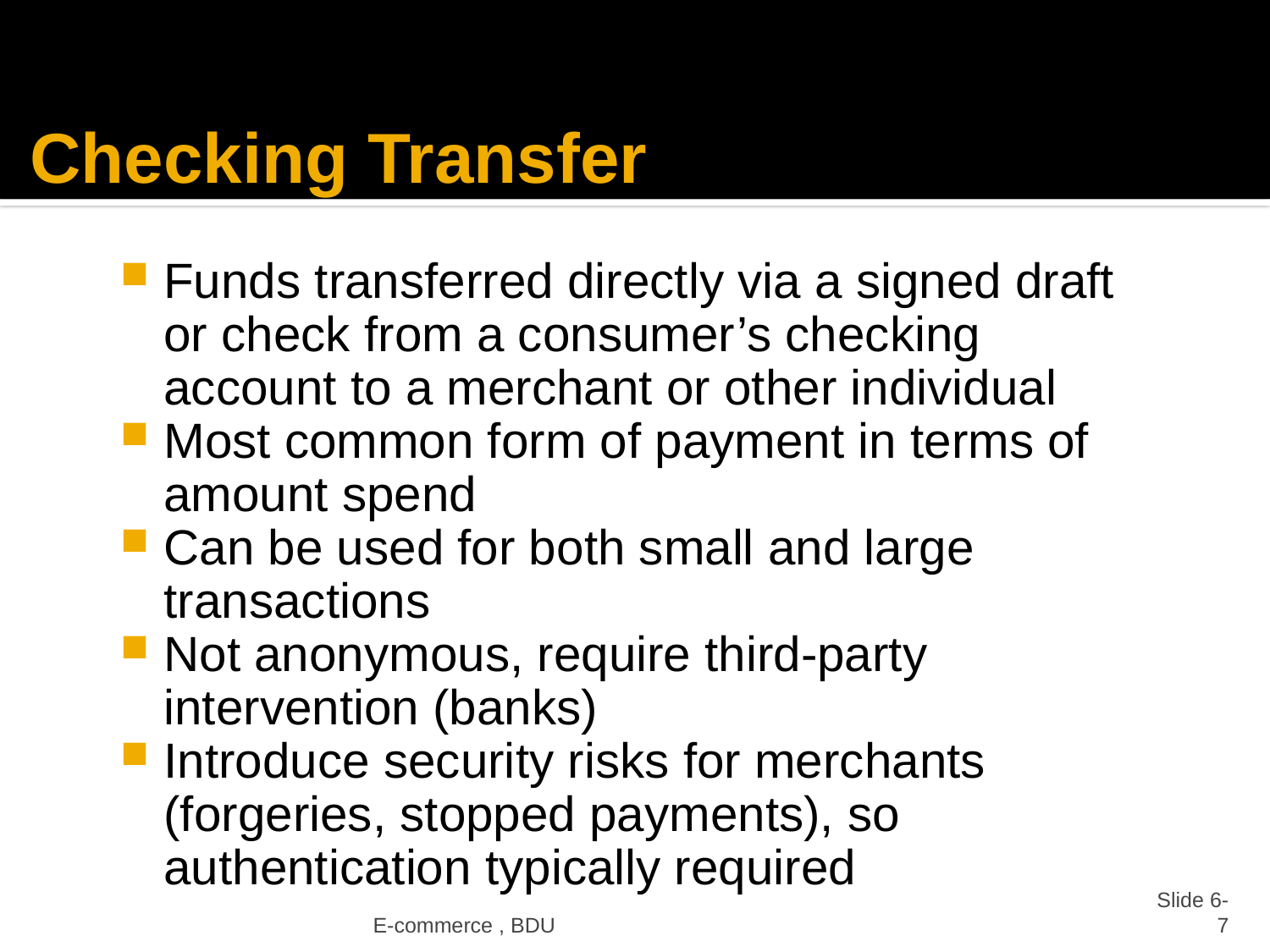

# Checking Transfer
Funds transferred directly via a signed draft or check from a consumer’s checking account to a merchant or other individual
Most common form of payment in terms of amount spend
Can be used for both small and large transactions
Not anonymous, require third-party intervention (banks)
Introduce security risks for merchants (forgeries, stopped payments), so authentication typically required
E-commerce , BDU
Slide 6-7